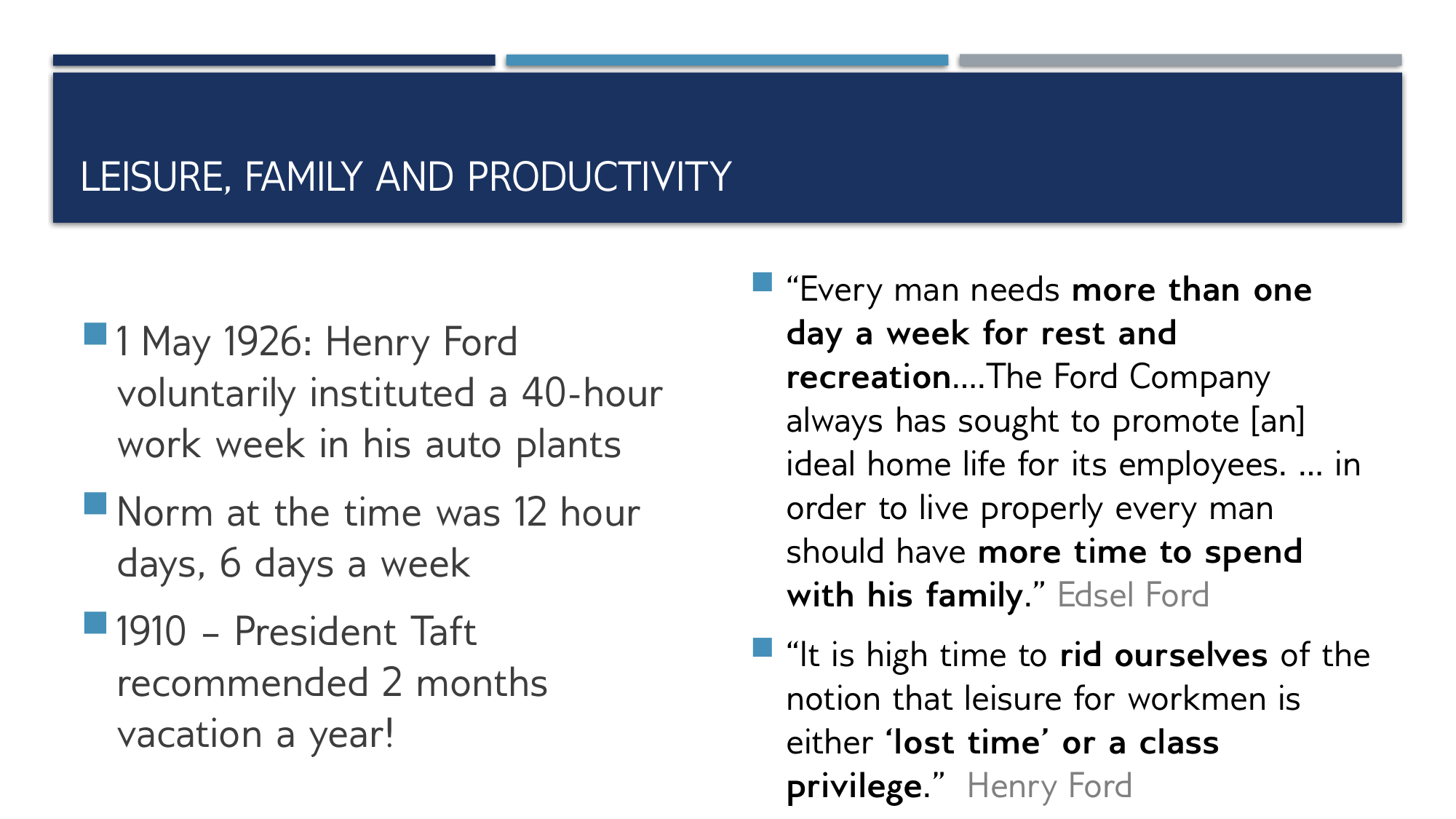

# Leisure, family and productivity
1 May 1926: Henry Ford voluntarily instituted a 40-hour work week in his auto plants
Norm at the time was 12 hour days, 6 days a week
1910 – President Taft recommended 2 months vacation a year!
“Every man needs more than one day a week for rest and recreation….The Ford Company always has sought to promote [an] ideal home life for its employees. … in order to live properly every man should have more time to spend with his family.” Edsel Ford
“It is high time to rid ourselves of the notion that leisure for workmen is either ‘lost time’ or a class privilege.”  Henry Ford